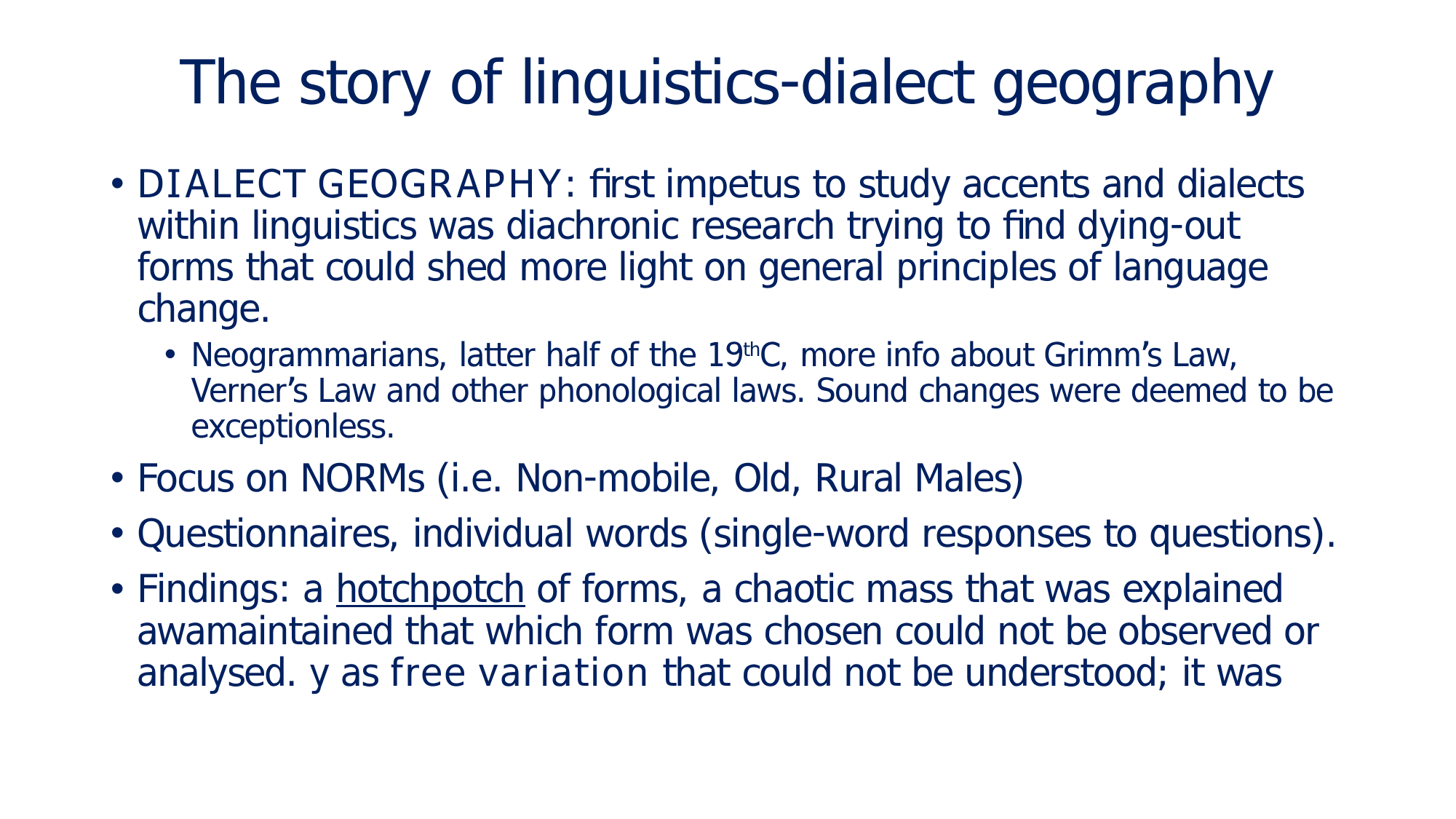

# The story of linguistics-dialect geography
DIALECT GEOGRAPHY: first impetus to study accents and dialects within linguistics was diachronic research trying to find dying-out forms that could shed more light on general principles of language change.
Neogrammarians, latter half of the 19thC, more info about Grimm’s Law, Verner’s Law and other phonological laws. Sound changes were deemed to be exceptionless.
Focus on NORMs (i.e. Non-mobile, Old, Rural Males)
Questionnaires, individual words (single-word responses to questions).
Findings: a hotchpotch of forms, a chaotic mass that was explained awamaintained that which form was chosen could not be observed or analysed. y as free variation that could not be understood; it was